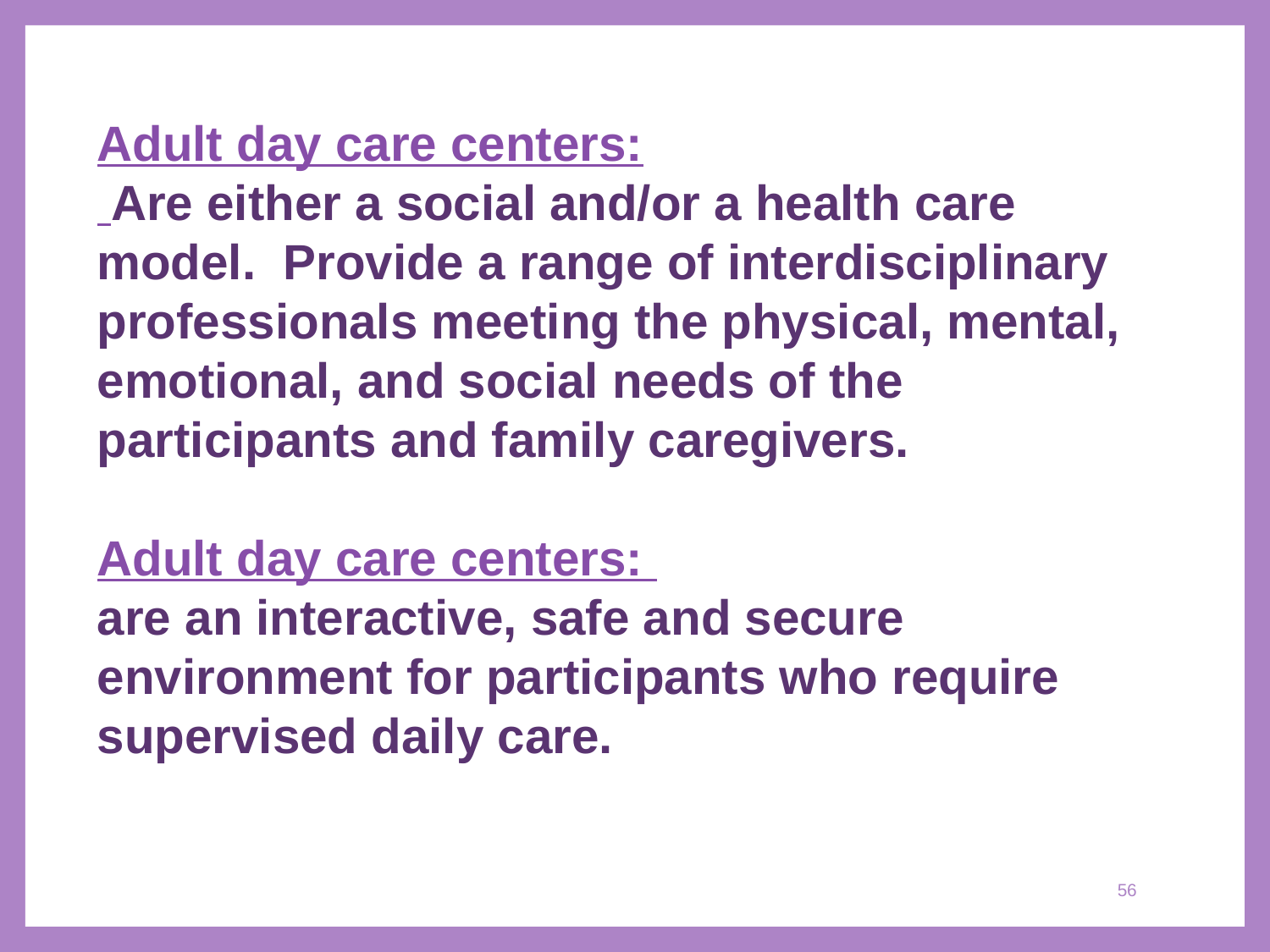

Adult day care centers:
 Are either a social and/or a health care model.  Provide a range of interdisciplinary professionals meeting the physical, mental, emotional, and social needs of the participants and family caregivers.

Adult day care centers:
are an interactive, safe and secure environment for participants who require supervised daily care.

56